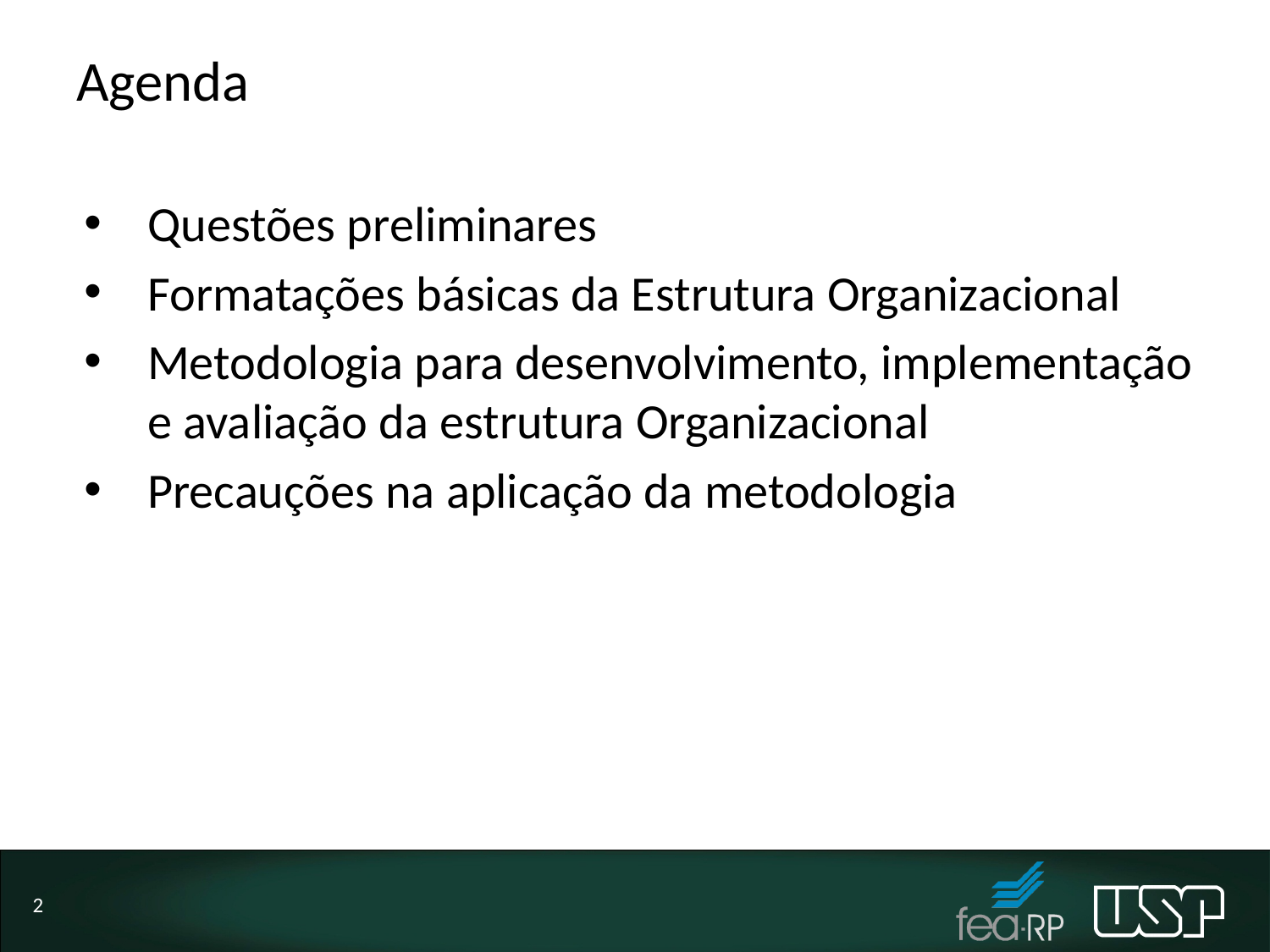

# Agenda
Questões preliminares
Formatações básicas da Estrutura Organizacional
Metodologia para desenvolvimento, implementação e avaliação da estrutura Organizacional
Precauções na aplicação da metodologia
2